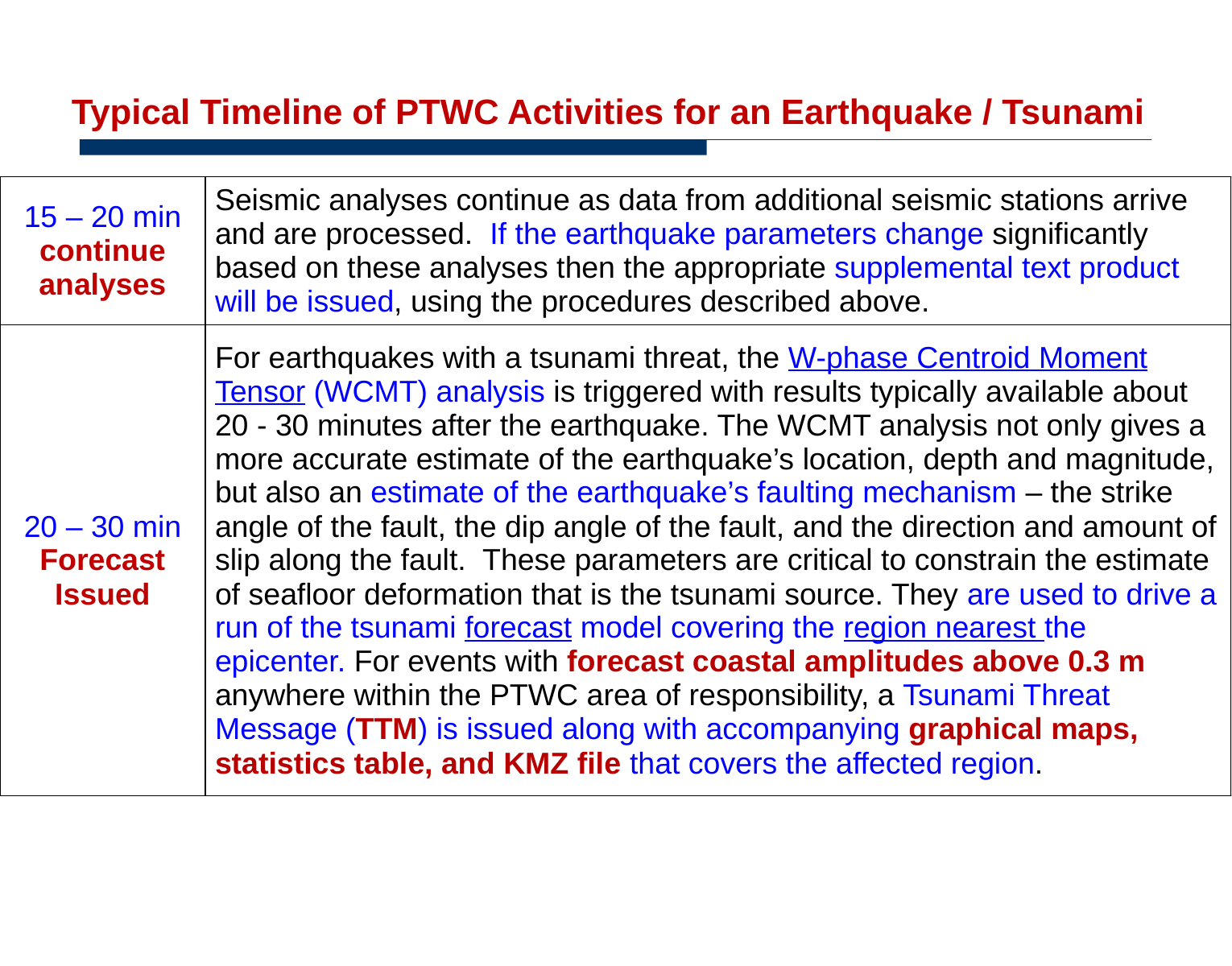

Typical Timeline of PTWC Activities for an Earthquake / Tsunami
| 15 – 20 min continue analyses | Seismic analyses continue as data from additional seismic stations arrive and are processed. If the earthquake parameters change significantly based on these analyses then the appropriate supplemental text product will be issued, using the procedures described above. |
| --- | --- |
| 20 – 30 min Forecast Issued | For earthquakes with a tsunami threat, the W-phase Centroid Moment Tensor (WCMT) analysis is triggered with results typically available about 20 - 30 minutes after the earthquake. The WCMT analysis not only gives a more accurate estimate of the earthquake’s location, depth and magnitude, but also an estimate of the earthquake’s faulting mechanism – the strike angle of the fault, the dip angle of the fault, and the direction and amount of slip along the fault. These parameters are critical to constrain the estimate of seafloor deformation that is the tsunami source. They are used to drive a run of the tsunami forecast model covering the region nearest the epicenter. For events with forecast coastal amplitudes above 0.3 m anywhere within the PTWC area of responsibility, a Tsunami Threat Message (TTM) is issued along with accompanying graphical maps, statistics table, and KMZ file that covers the affected region. |